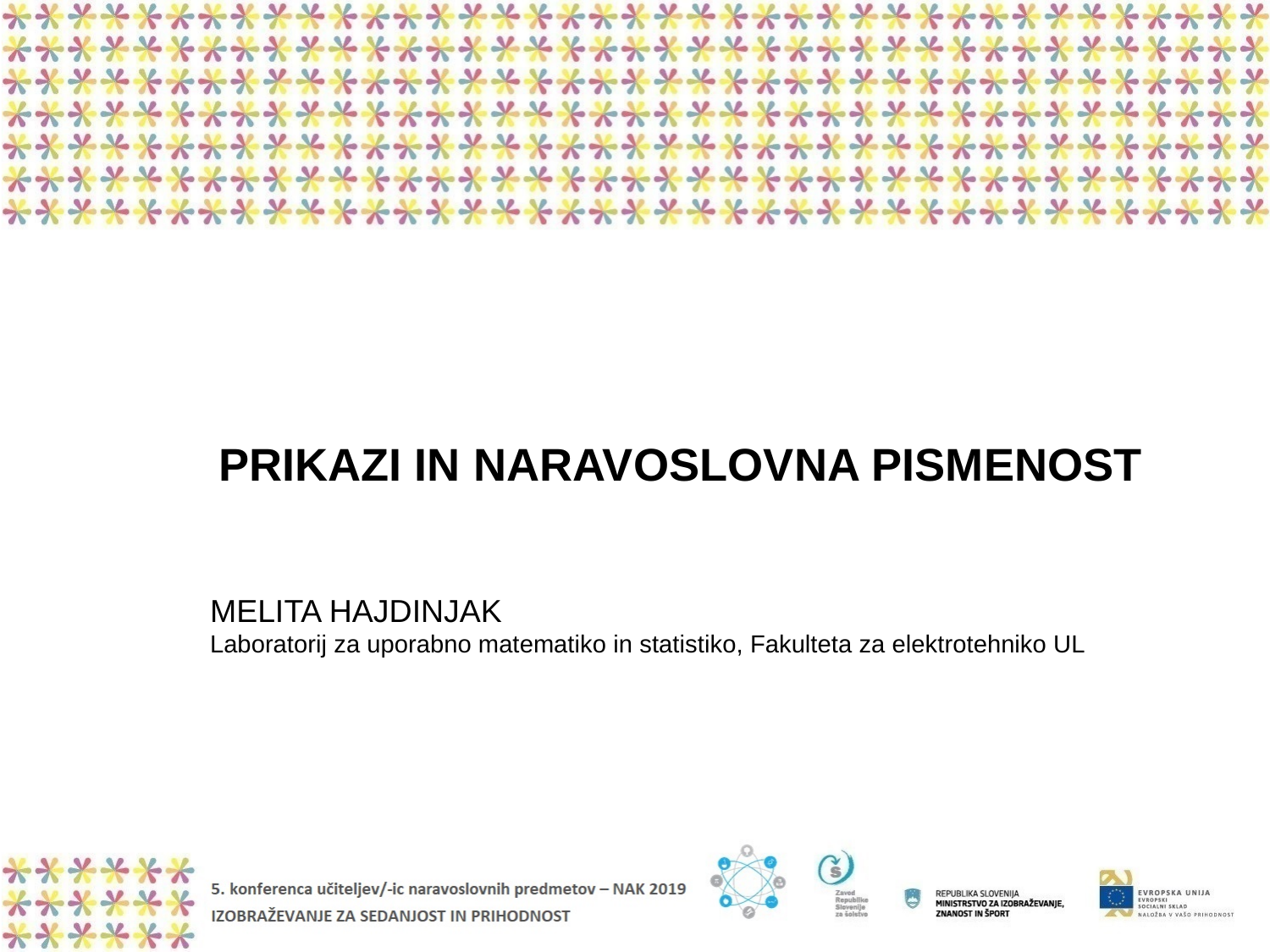

PRIKAZI IN NARAVOSLOVNA PISMENOST
MELITA HAJDINJAK
Laboratorij za uporabno matematiko in statistiko, Fakulteta za elektrotehniko UL